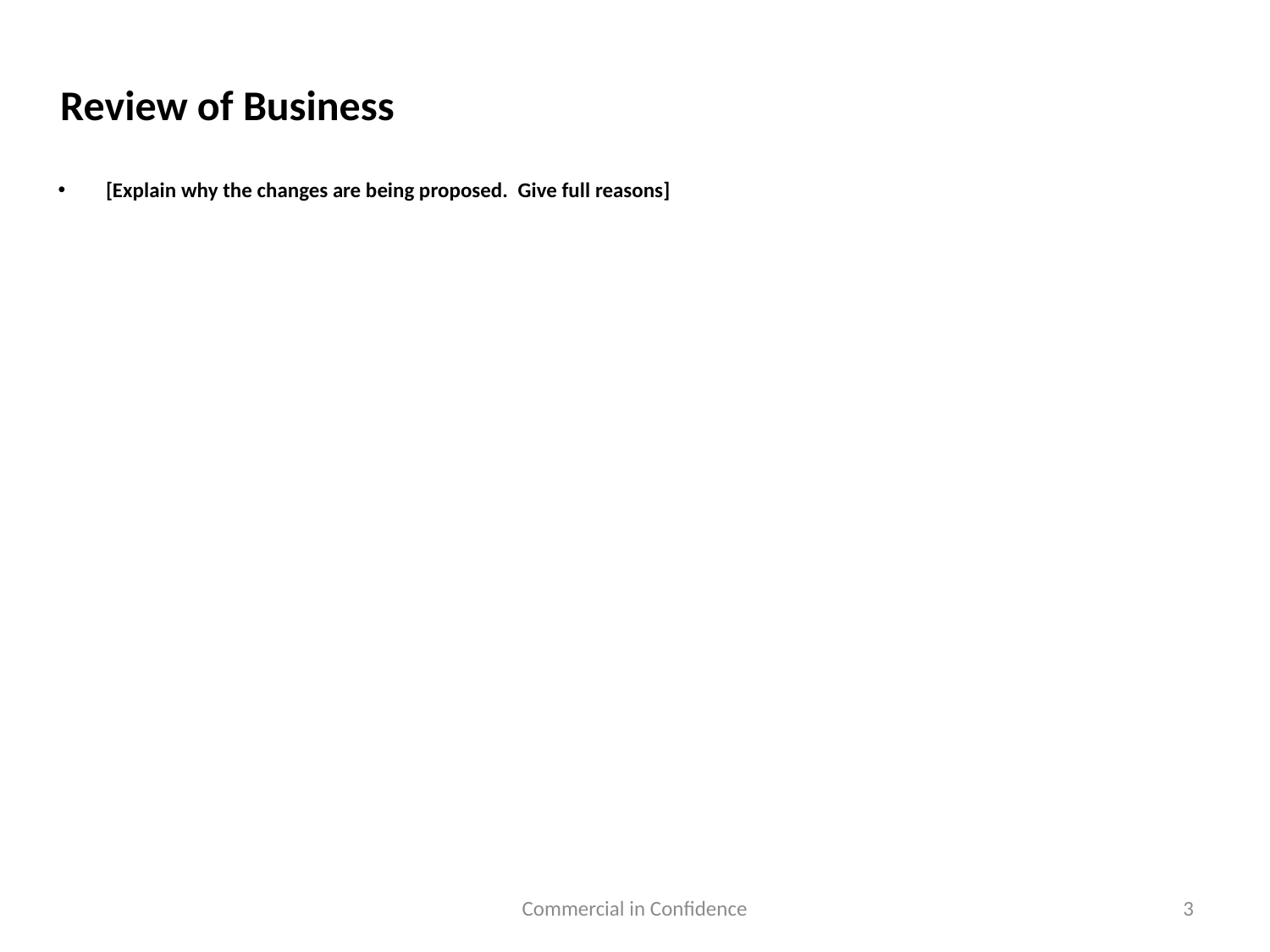

# Review of Business

[Explain why the changes are being proposed.  Give full reasons]

Commercial in Confidence
3